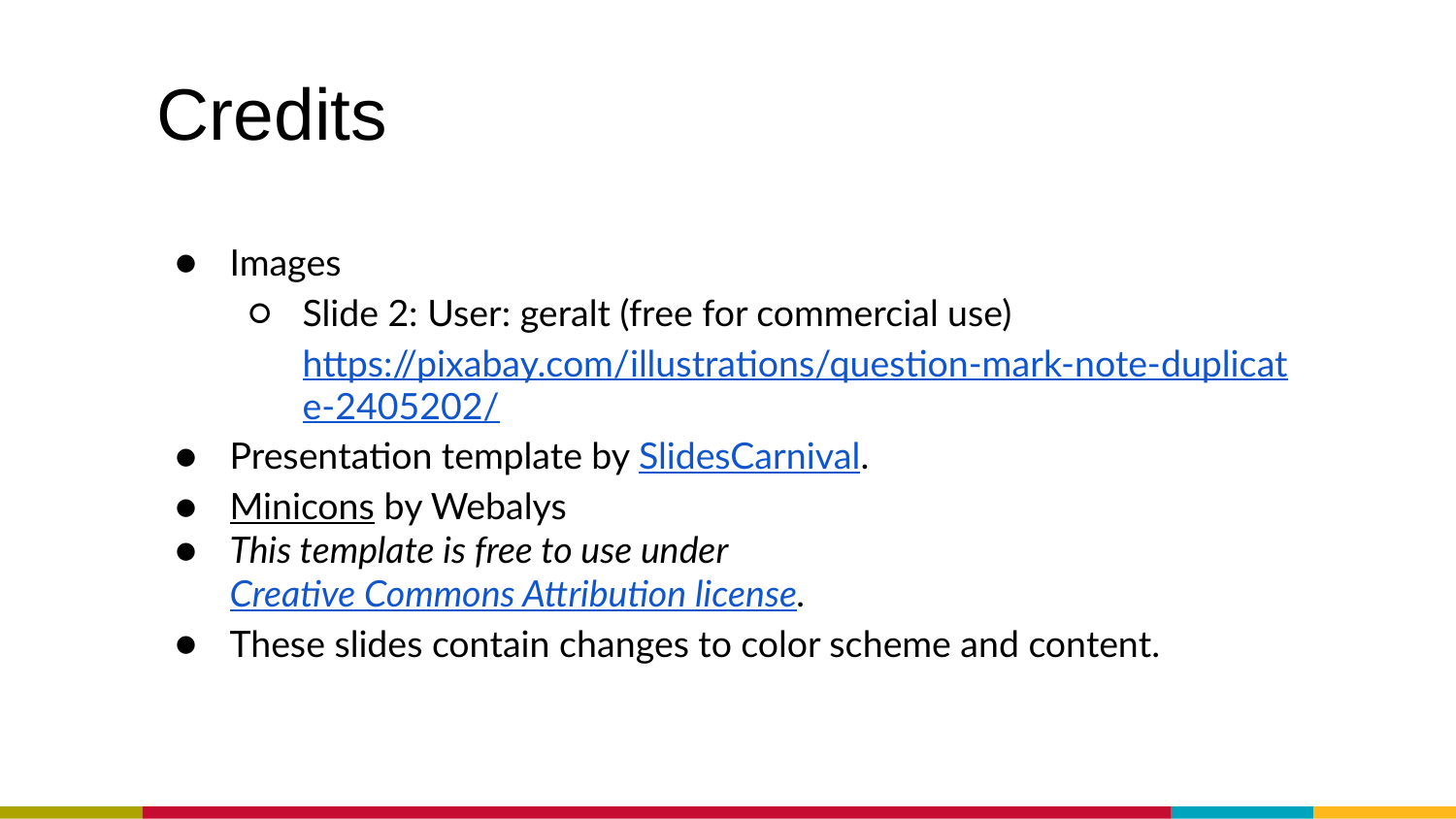

# Credits
Images
Slide 2: User: geralt (free for commercial use) https://pixabay.com/illustrations/question-mark-note-duplicate-2405202/
Presentation template by SlidesCarnival.
Minicons by Webalys
This template is free to use under Creative Commons Attribution license.
These slides contain changes to color scheme and content.